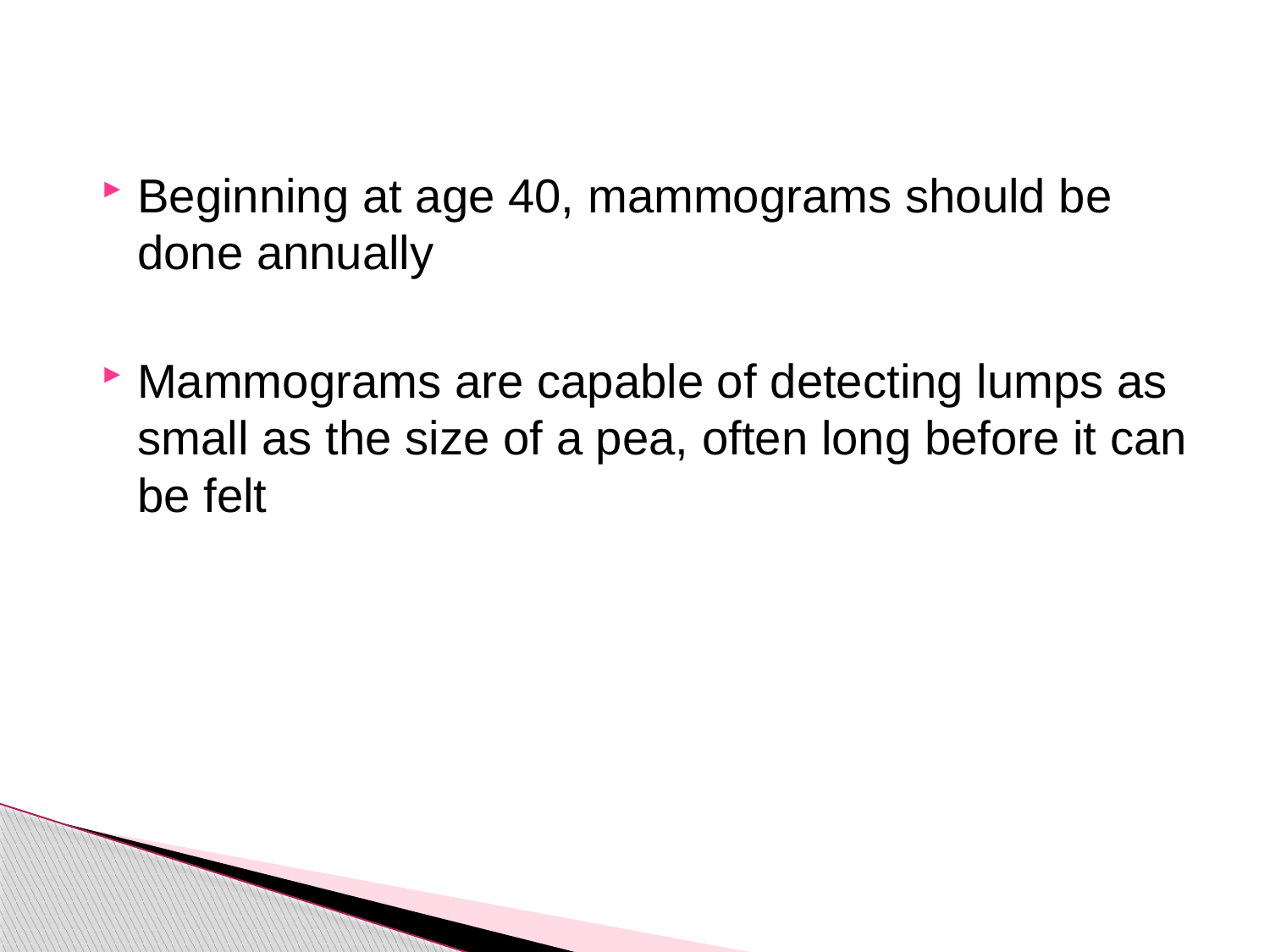

Beginning at age 40, mammograms should be done annually

Mammograms are capable of detecting lumps as small as the size of a pea, often long before it can be felt